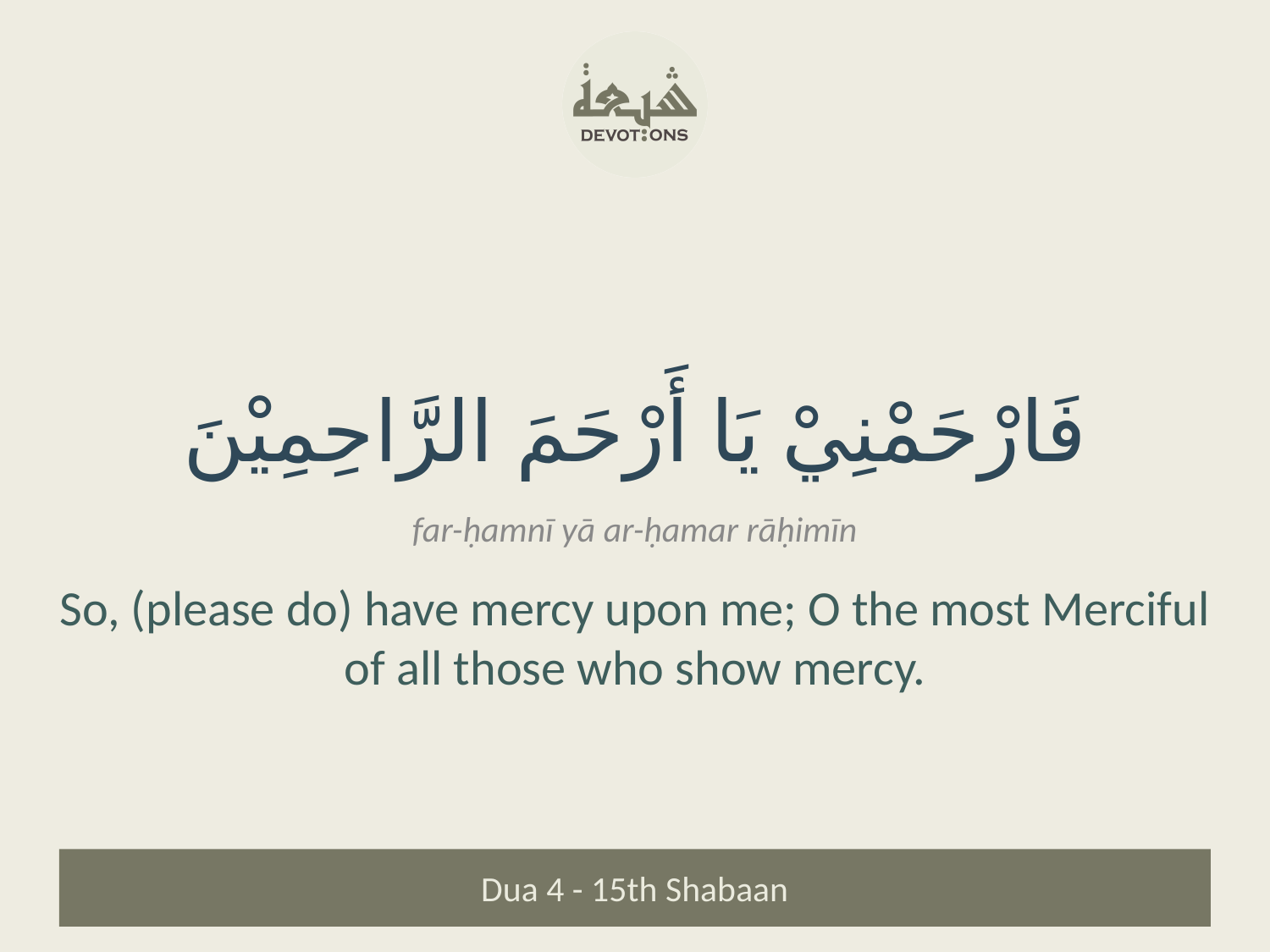

فَارْحَمْنِيْ يَا أَرْحَمَ الرَّاحِمِيْنَ
far-ḥamnī yā ar-ḥamar rāḥimīn
So, (please do) have mercy upon me; O the most Merciful of all those who show mercy.
Dua 4 - 15th Shabaan